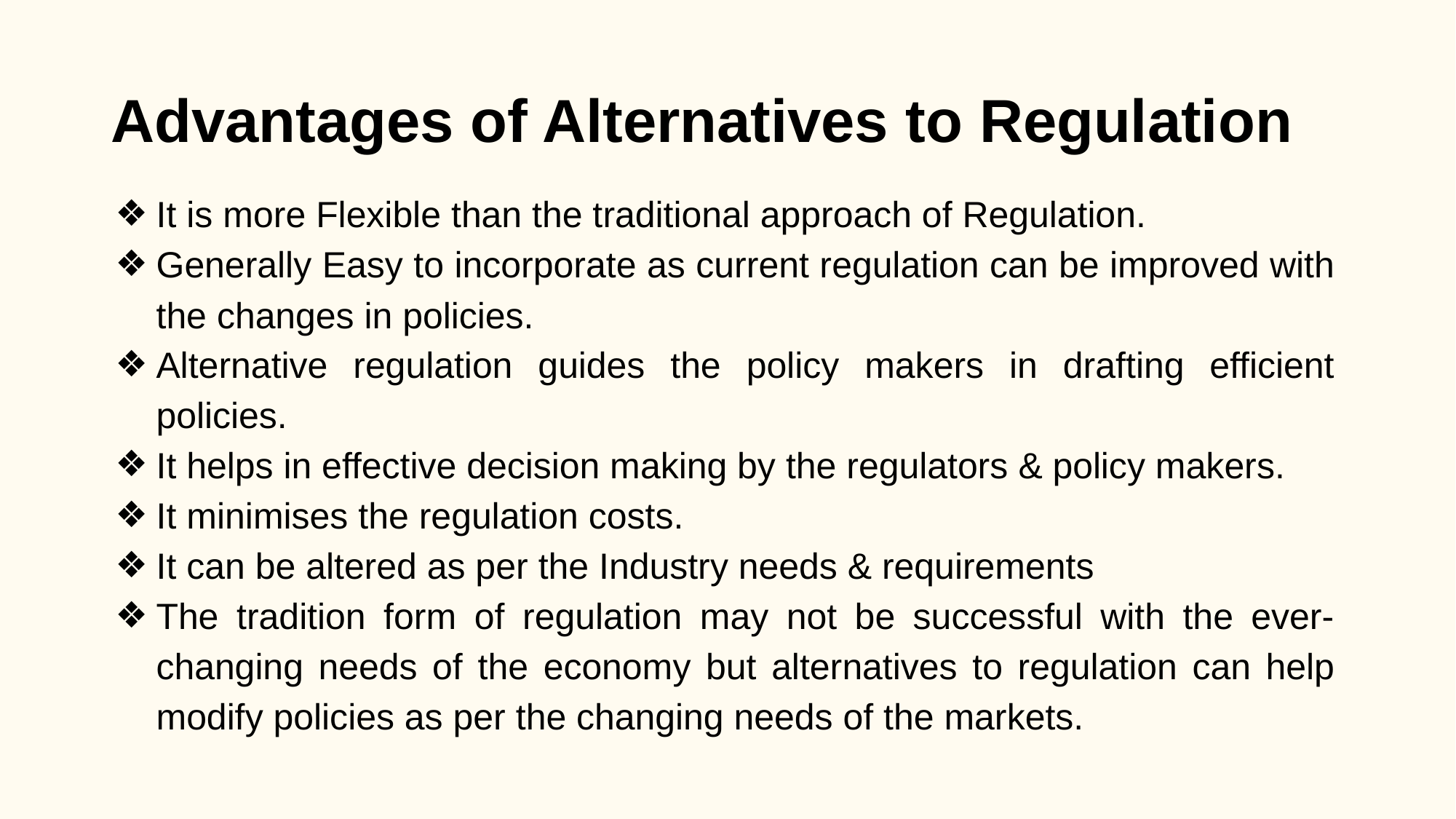

# Advantages of Alternatives to Regulation
It is more Flexible than the traditional approach of Regulation.
Generally Easy to incorporate as current regulation can be improved with the changes in policies.
Alternative regulation guides the policy makers in drafting efficient policies.
It helps in effective decision making by the regulators & policy makers.
It minimises the regulation costs.
It can be altered as per the Industry needs & requirements
The tradition form of regulation may not be successful with the ever-changing needs of the economy but alternatives to regulation can help modify policies as per the changing needs of the markets.